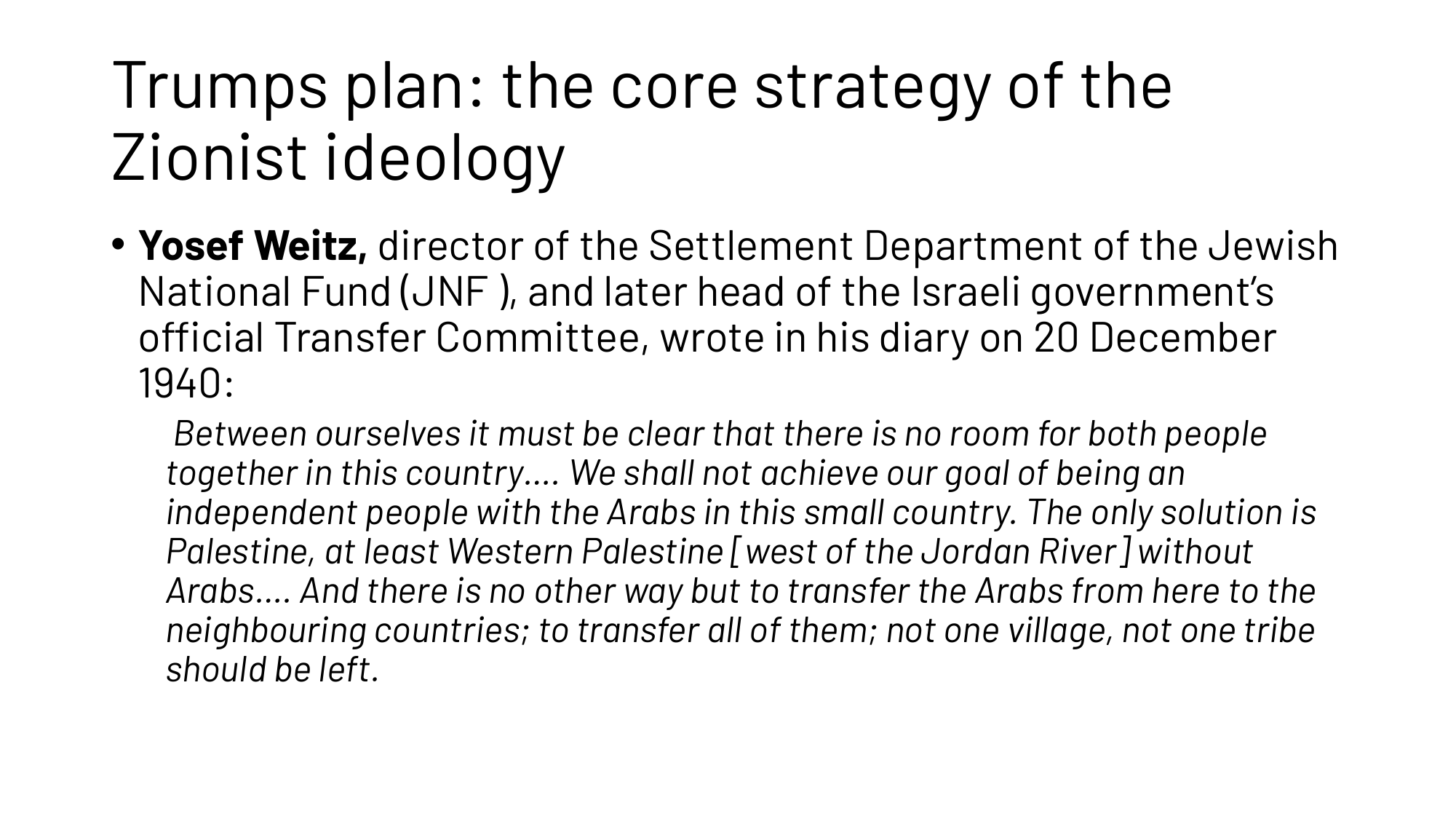

# Trumps plan: the core strategy of the Zionist ideology
Yosef Weitz, director of the Settlement Department of the Jewish National Fund (JNF ), and later head of the Israeli government’s official Transfer Committee, wrote in his diary on 20 December 1940:
 Between ourselves it must be clear that there is no room for both people together in this country…. We shall not achieve our goal of being an independent people with the Arabs in this small country. The only solution is Palestine, at least Western Palestine [west of the Jordan River] without Arabs…. And there is no other way but to transfer the Arabs from here to the neighbouring countries; to transfer all of them; not one village, not one tribe should be left.